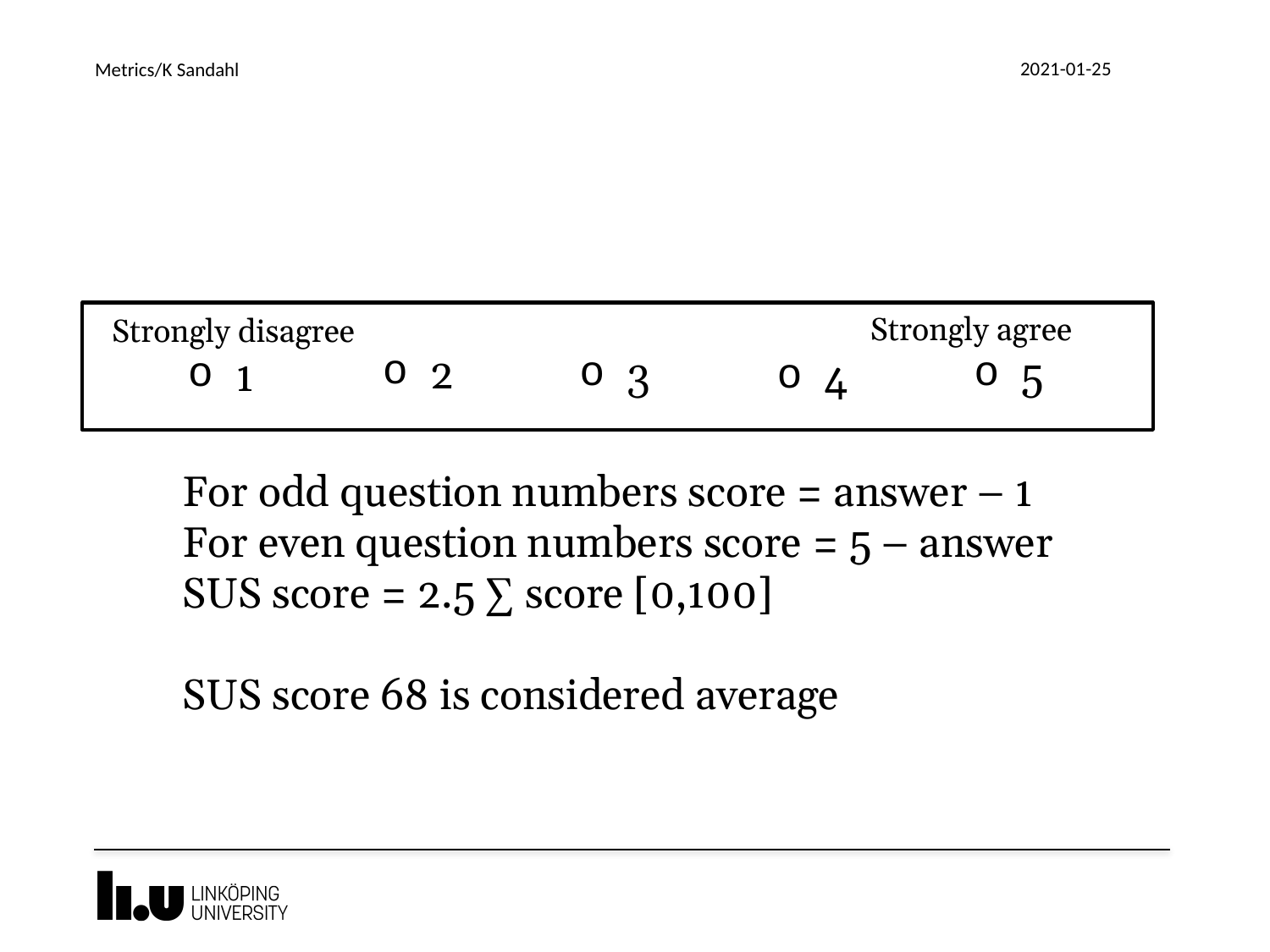

2021-01-25
Metrics/K Sandahl
#

Strongly agree
Strongly disagree
2
3
5
1
4
For odd question numbers score = answer – 1
For even question numbers score = 5 – answer
SUS score = 2.5 ∑ score [0,100]

SUS score 68 is considered average